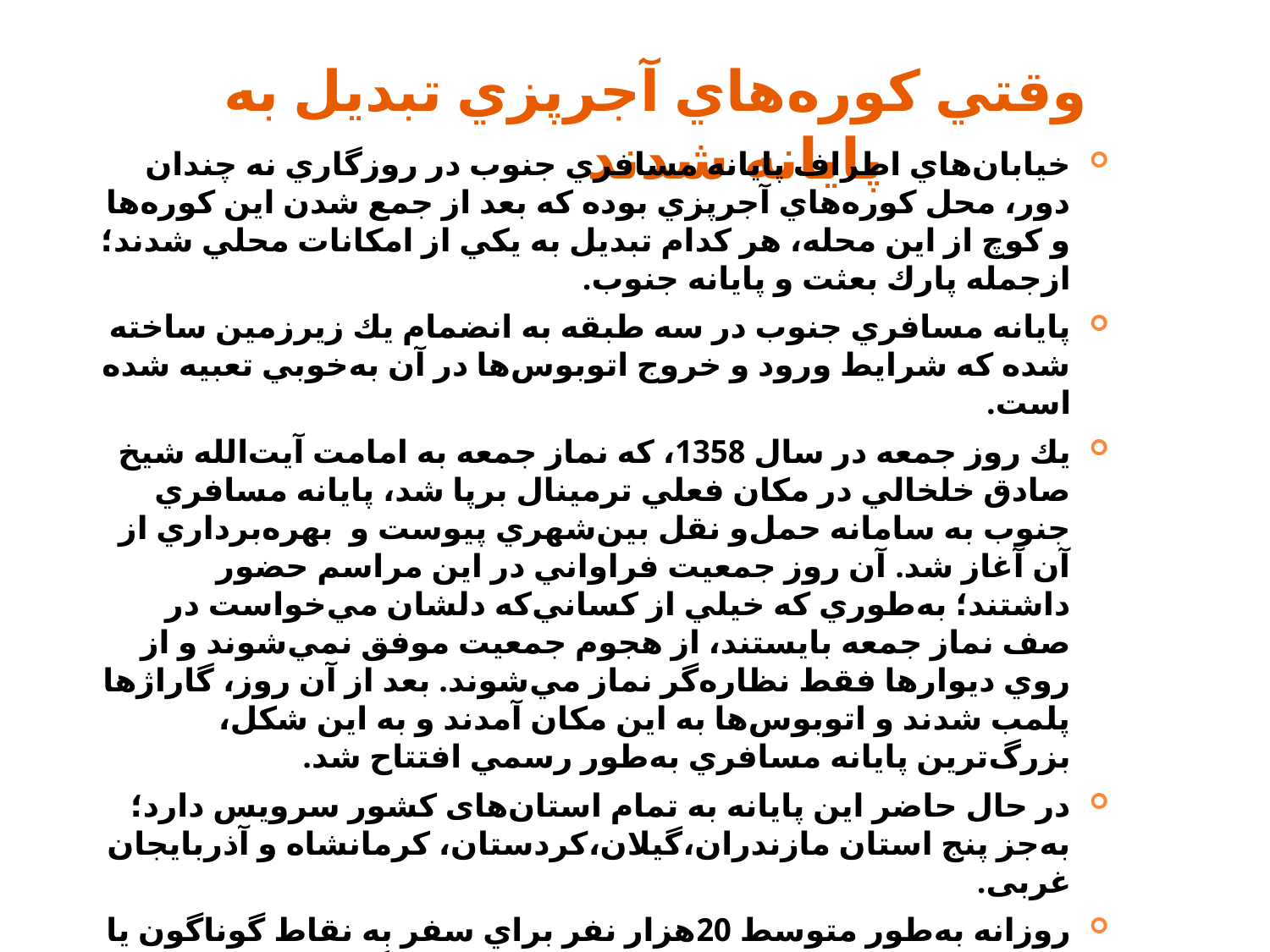

# وقتي كوره‌هاي آجرپزي تبديل به پايانه شدند
خيابان‌هاي اطراف پايانه مسافري جنوب در روزگاري نه چندان دور، محل كوره‌هاي آجرپزي بوده كه بعد از جمع شدن اين كوره‌ها و كوچ از اين محله، هر كدام تبديل به يكي از امكانات محلي شدند؛ ازجمله پارك بعثت و پايانه جنوب.
پايانه مسافري جنوب در سه طبقه به انضمام يك زيرزمين ساخته شده كه شرايط ورود و خروج اتوبوس‌ها در آن به‌خوبي تعبيه شده است.
يك روز جمعه در سال 1358، كه نماز جمعه به امامت آيت‌الله شيخ صادق خلخالي در مكان فعلي ترمينال برپا شد، پايانه مسافري جنوب به سامانه حمل‌و نقل بين‌شهري پيوست و  بهره‌برداري از آن آغاز شد. آن روز جمعيت فراواني در اين مراسم حضور داشتند؛ به‌طوري كه خيلي از كساني‌كه دلشان مي‌خواست در صف نماز جمعه بايستند، از هجوم جمعيت موفق نمي‌شوند و از روي ديوارها فقط نظاره‌گر نماز مي‌شوند. بعد از آن روز، گاراژها پلمب شدند و اتوبوس‌ها به اين مكان آمدند و به اين شكل، بزرگ‌ترين پايانه مسافري به‌طور رسمي افتتاح شد.
در حال حاضر این پایانه به تمام استان‌های کشور سرویس دارد؛ به‌جز پنج استان مازندران،گیلان،کردستان، کرمانشاه و آذربایجان غربی.
روزانه به‌طور متوسط 20هزار نفر براي سفر به نقاط گوناگون يا تهیه بلیت به پایانه جنوب مراجعه مي‌كنند. میانگین متوسط حضور مسافران در اين پايانه، 8ميليون و 500 هزار نفر در سال است که به‌صورت رفت و برگشت تقریبا17ميليون نفر از این پایانه رفت‌وآمد می‌كنند. در پایانه جنوب، 24 شرکت‌ مسافربری مختلف، مسافران را به 160 شهر کشور جابه‌جا می‌کنند. همچنین عراق، ترکیه و سوریه، کشورهایی هستند که مسافران می‌توانند از پایانه جنوب به آنها سفر کنند.